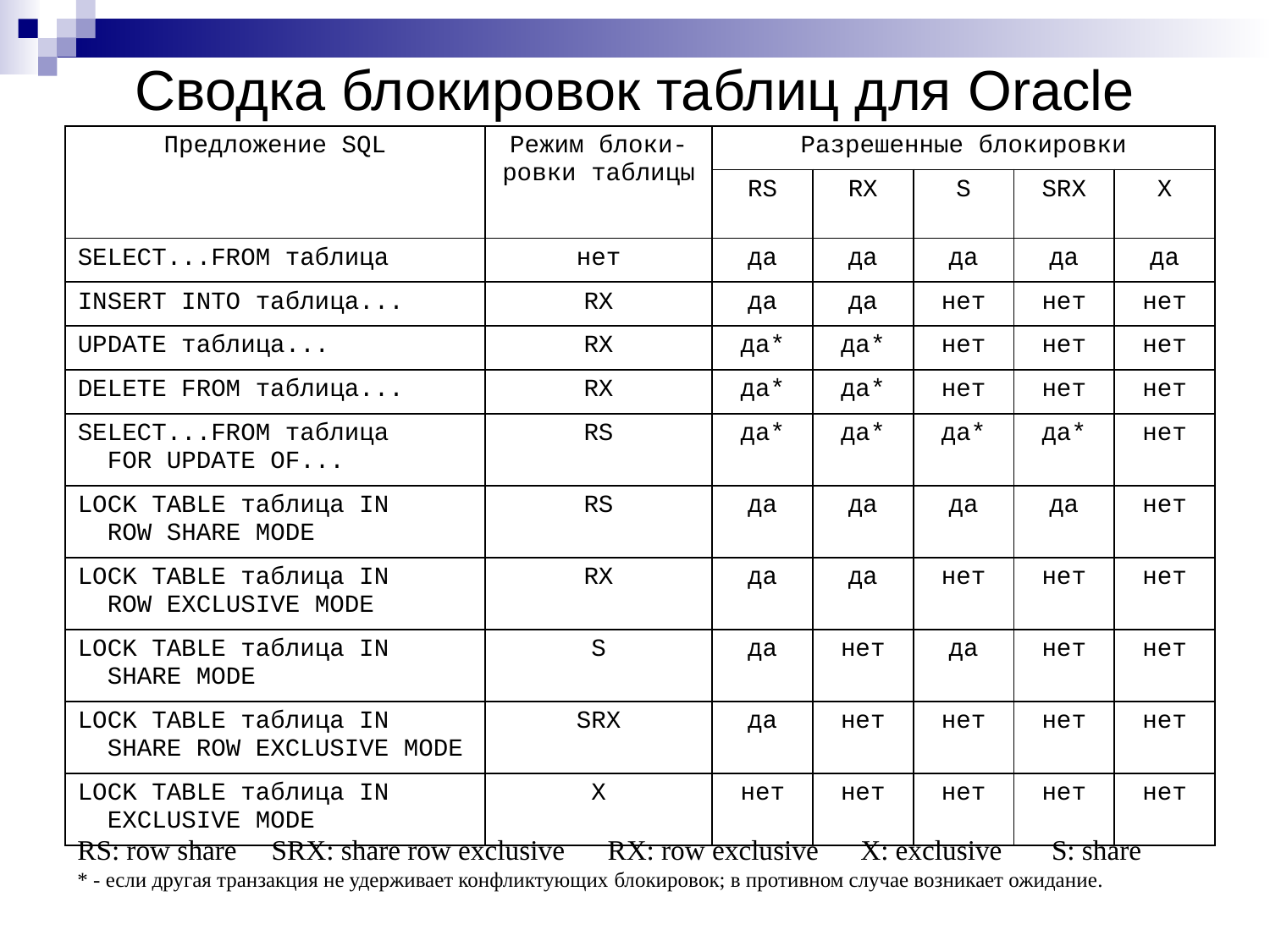

# Сводка блокировок таблиц для Oracle
| Предложение SQL | Режим блоки-ровки таблицы | Разрешенные блокировки |  |  |  |  |
| --- | --- | --- | --- | --- | --- | --- |
|  |  | RS | RX | S | SRX | X |
| SELECT...FROM таблица | нет | да | да | да | да | да |
| INSERT INTO таблица... | RX | да | да | нет | нет | нет |
| UPDATE таблица... | RX | да\* | да\* | нет | нет | нет |
| DELETE FROM таблица... | RX | да\* | да\* | нет | нет | нет |
| SELECT...FROM таблица FOR UPDATE OF... | RS | да\* | да\* | да\* | да\* | нет |
| LOCK TABLE таблица IN ROW SHARE MODE | RS | да | да | да | да | нет |
| LOCK TABLE таблица IN ROW EXCLUSIVE MODE | RX | да | да | нет | нет | нет |
| LOCK TABLE таблица IN SHARE MODE | S | да | нет | да | нет | нет |
| LOCK TABLE таблица IN SHARE ROW EXCLUSIVE MODE | SRX | да | нет | нет | нет | нет |
| LOCK TABLE таблица IN EXCLUSIVE MODE | X | нет | нет | нет | нет | нет |
RS: row share     SRX: share row exclusive      RX: row exclusive      X: exclusive       S: share
* - если другая транзакция не удерживает конфликтующих блокировок; в противном случае возникает ожидание.